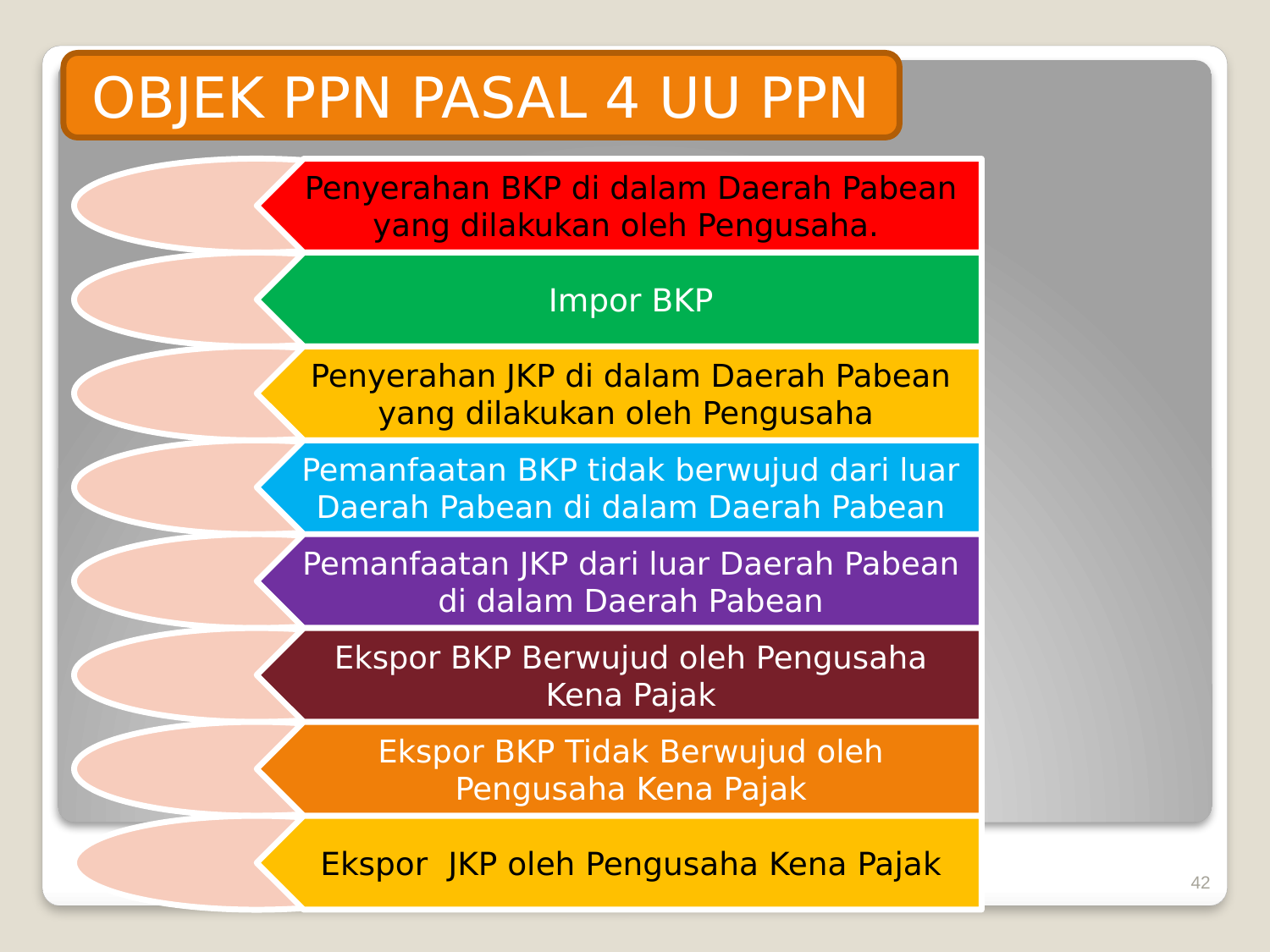

OBJEK PPN PASAL 4 UU PPN
Penyerahan BKP di dalam Daerah Pabean yang dilakukan oleh Pengusaha.
Impor BKP
Penyerahan JKP di dalam Daerah Pabean yang dilakukan oleh Pengusaha
Pemanfaatan BKP tidak berwujud dari luar Daerah Pabean di dalam Daerah Pabean
Pemanfaatan JKP dari luar Daerah Pabean di dalam Daerah Pabean
Ekspor BKP Berwujud oleh Pengusaha Kena Pajak
Ekspor BKP Tidak Berwujud oleh Pengusaha Kena Pajak
Ekspor  JKP oleh Pengusaha Kena Pajak
42